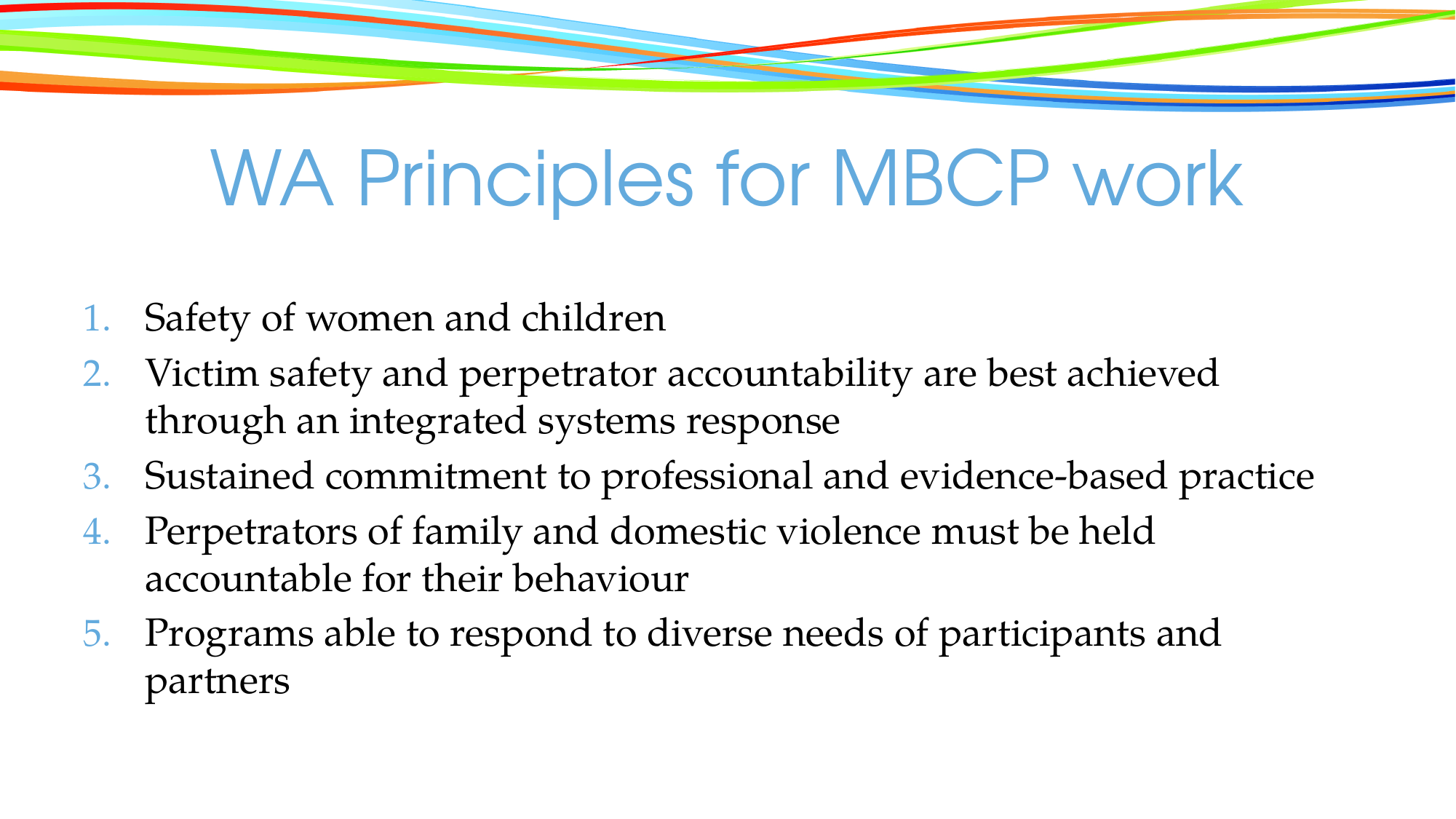

# WA Principles for MBCP work

Safety of women and children
Victim safety and perpetrator accountability are best achieved through an integrated systems response
Sustained commitment to professional and evidence-based practice
Perpetrators of family and domestic violence must be held accountable for their behaviour
Programs able to respond to diverse needs of participants and partners